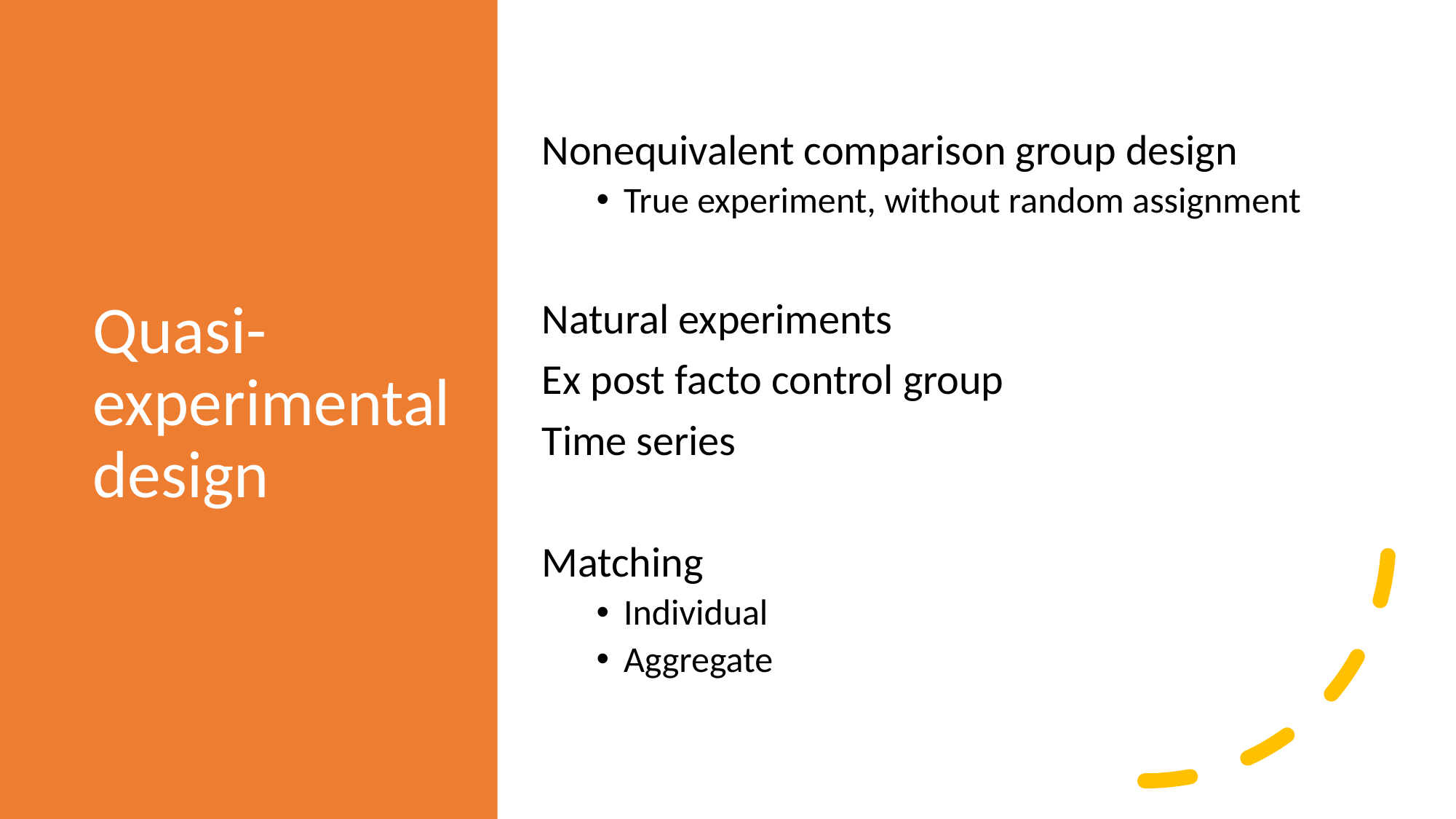

# Quasi-experimental design
Nonequivalent comparison group design
True experiment, without random assignment

Natural experiments
Ex post facto control group
Time series

Matching
Individual
Aggregate